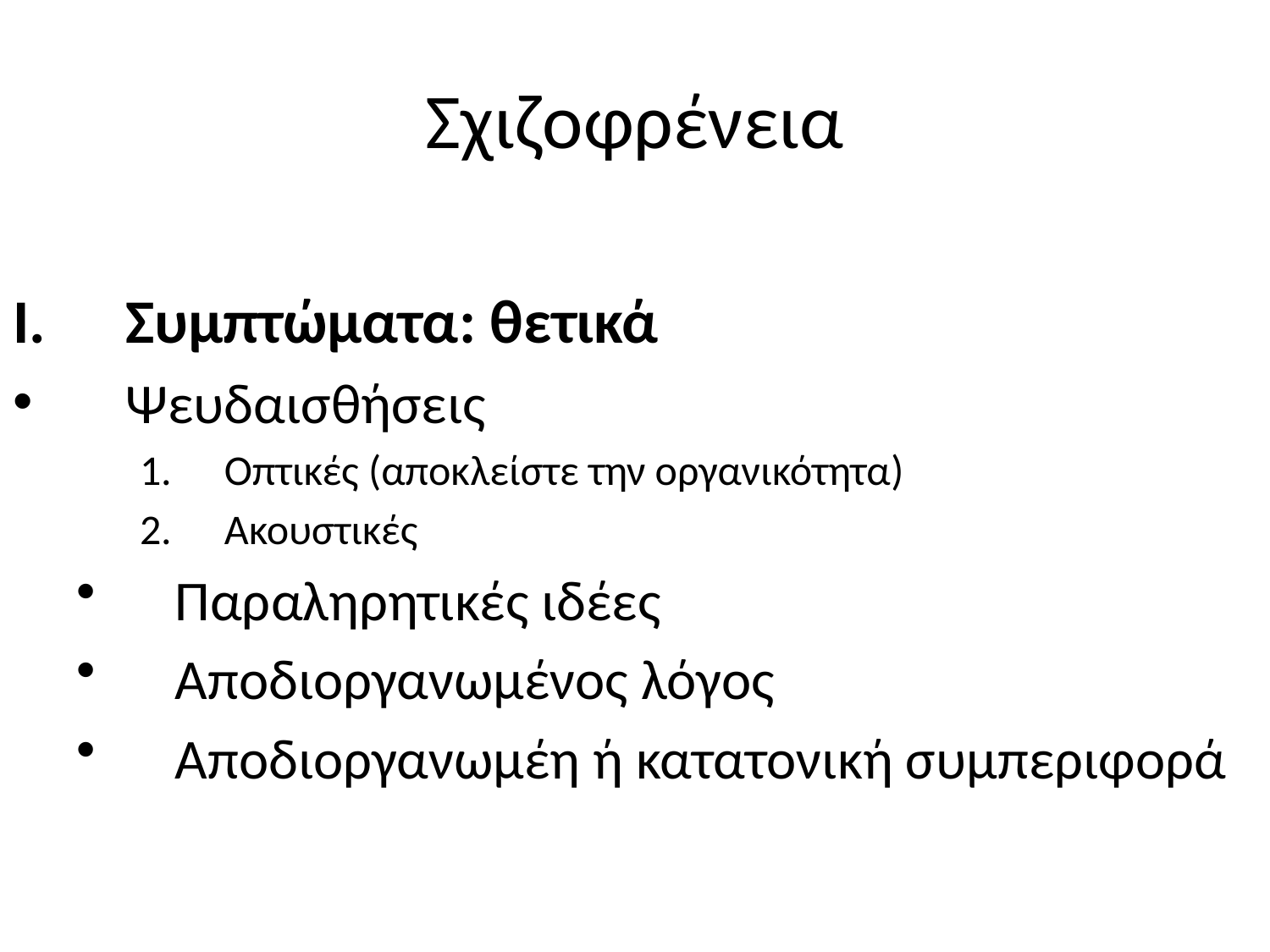

# Σχιζοφρένεια
Συμπτώματα: θετικά
Ψευδαισθήσεις
Οπτικές (αποκλείστε την οργανικότητα)
Ακουστικές
Παραληρητικές ιδέες
Αποδιοργανωμένος λόγος
Αποδιοργανωμέη ή κατατονική συμπεριφορά